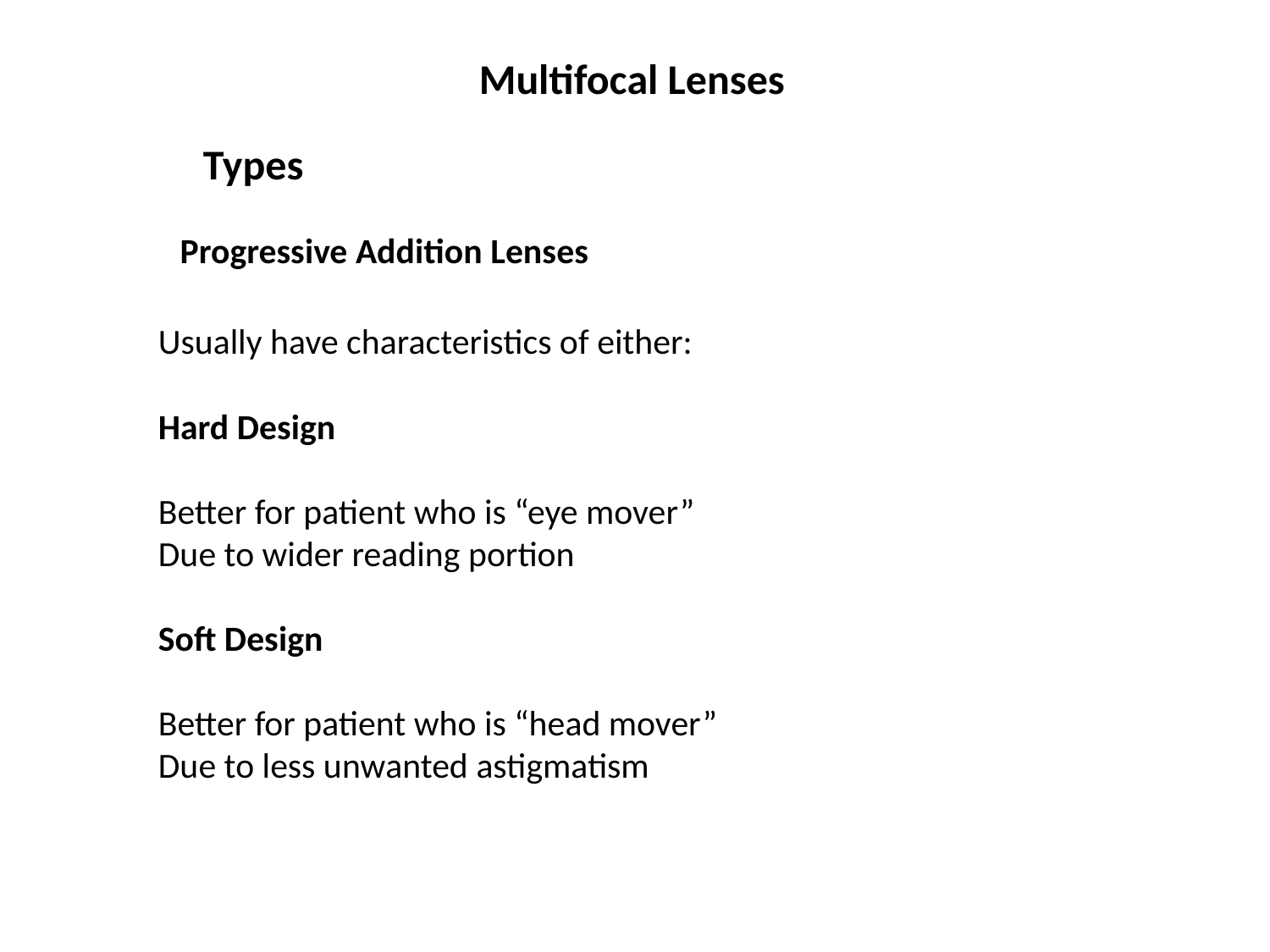

Multifocal Lenses
Types
Progressive Addition Lenses
Usually have characteristics of either:

Hard Design

Better for patient who is “eye mover”
Due to wider reading portion

Soft Design

Better for patient who is “head mover”
Due to less unwanted astigmatism